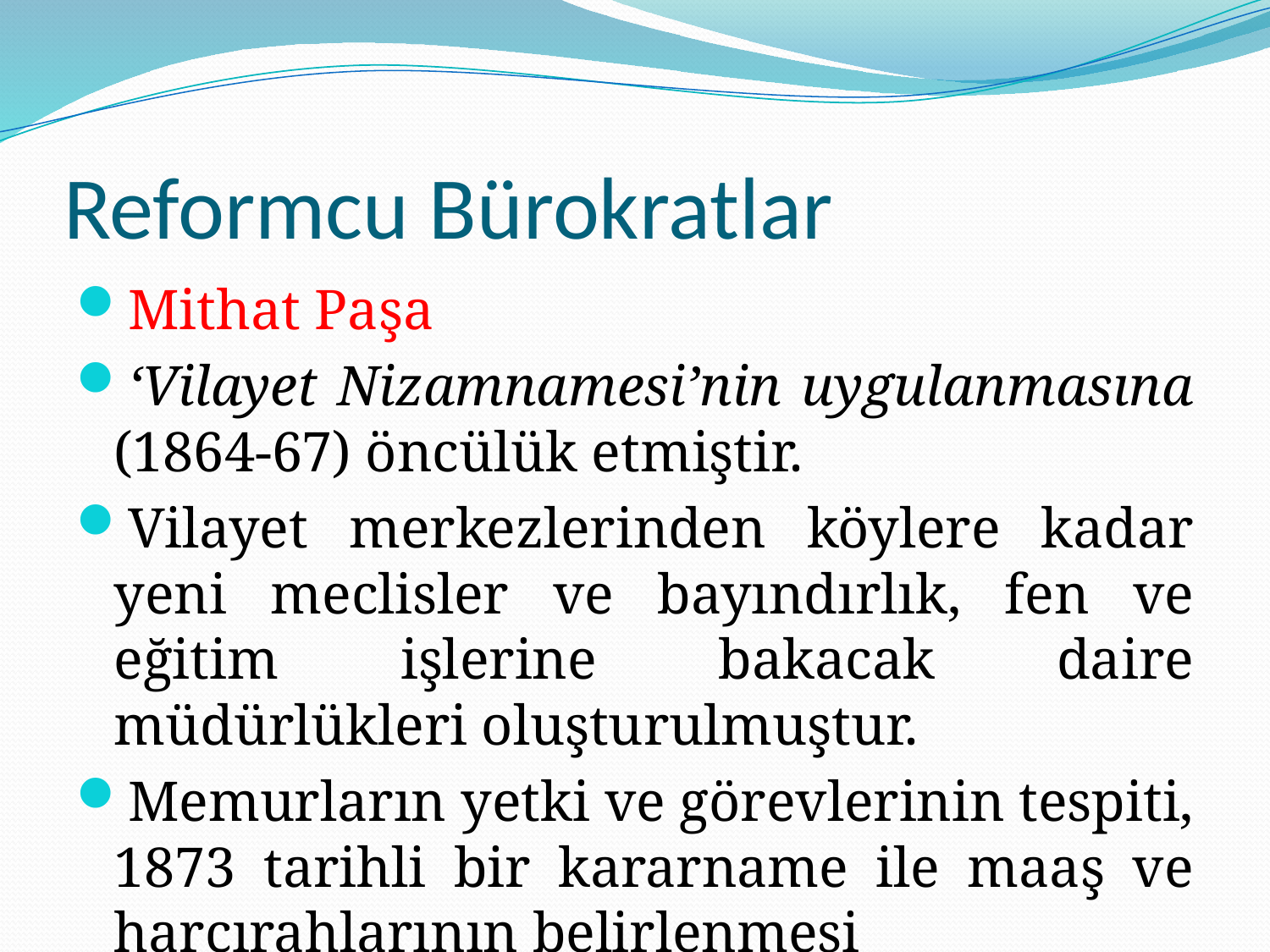

# Reformcu Bürokratlar
Mithat Paşa
‘Vilayet Nizamnamesi’nin uygulanmasına (1864-67) öncülük etmiştir.
Vilayet merkezlerinden köylere kadar yeni meclisler ve bayındırlık, fen ve eğitim işlerine bakacak daire müdürlükleri oluşturulmuştur.
Memurların yetki ve görevlerinin tespiti, 1873 tarihli bir kararname ile maaş ve harcırahlarının belirlenmesi